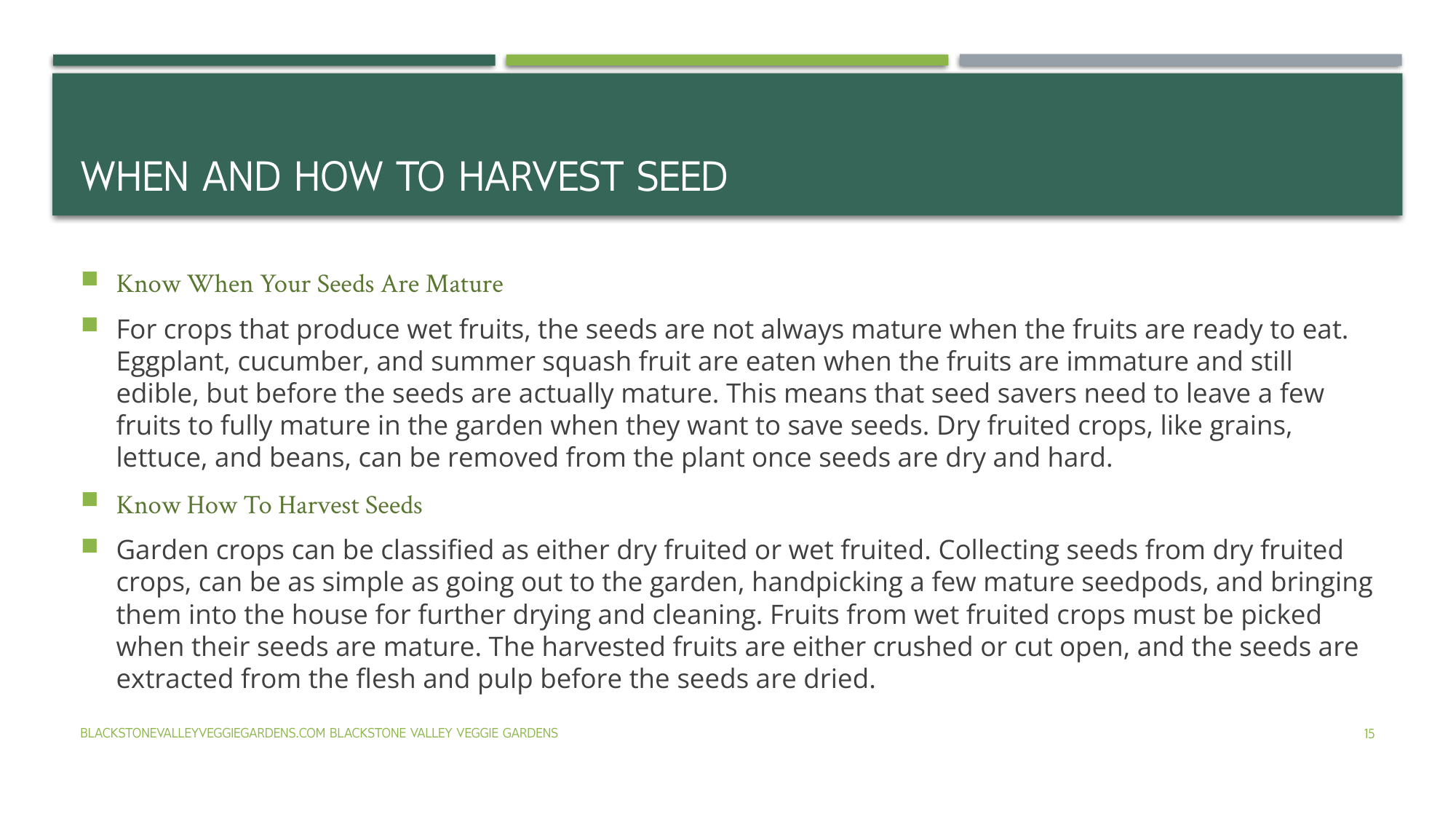

# When and how to harvest seed
Know When Your Seeds Are Mature
For crops that produce wet fruits, the seeds are not always mature when the fruits are ready to eat. Eggplant, cucumber, and summer squash fruit are eaten when the fruits are immature and still edible, but before the seeds are actually mature. This means that seed savers need to leave a few fruits to fully mature in the garden when they want to save seeds. Dry fruited crops, like grains, lettuce, and beans, can be removed from the plant once seeds are dry and hard.
Know How To Harvest Seeds
Garden crops can be classified as either dry fruited or wet fruited. Collecting seeds from dry fruited crops, can be as simple as going out to the garden, handpicking a few mature seedpods, and bringing them into the house for further drying and cleaning. Fruits from wet fruited crops must be picked when their seeds are mature. The harvested fruits are either crushed or cut open, and the seeds are extracted from the flesh and pulp before the seeds are dried.

BlackstoneValleyVeggieGardens.com Blackstone Valley Veggie Gardens
15